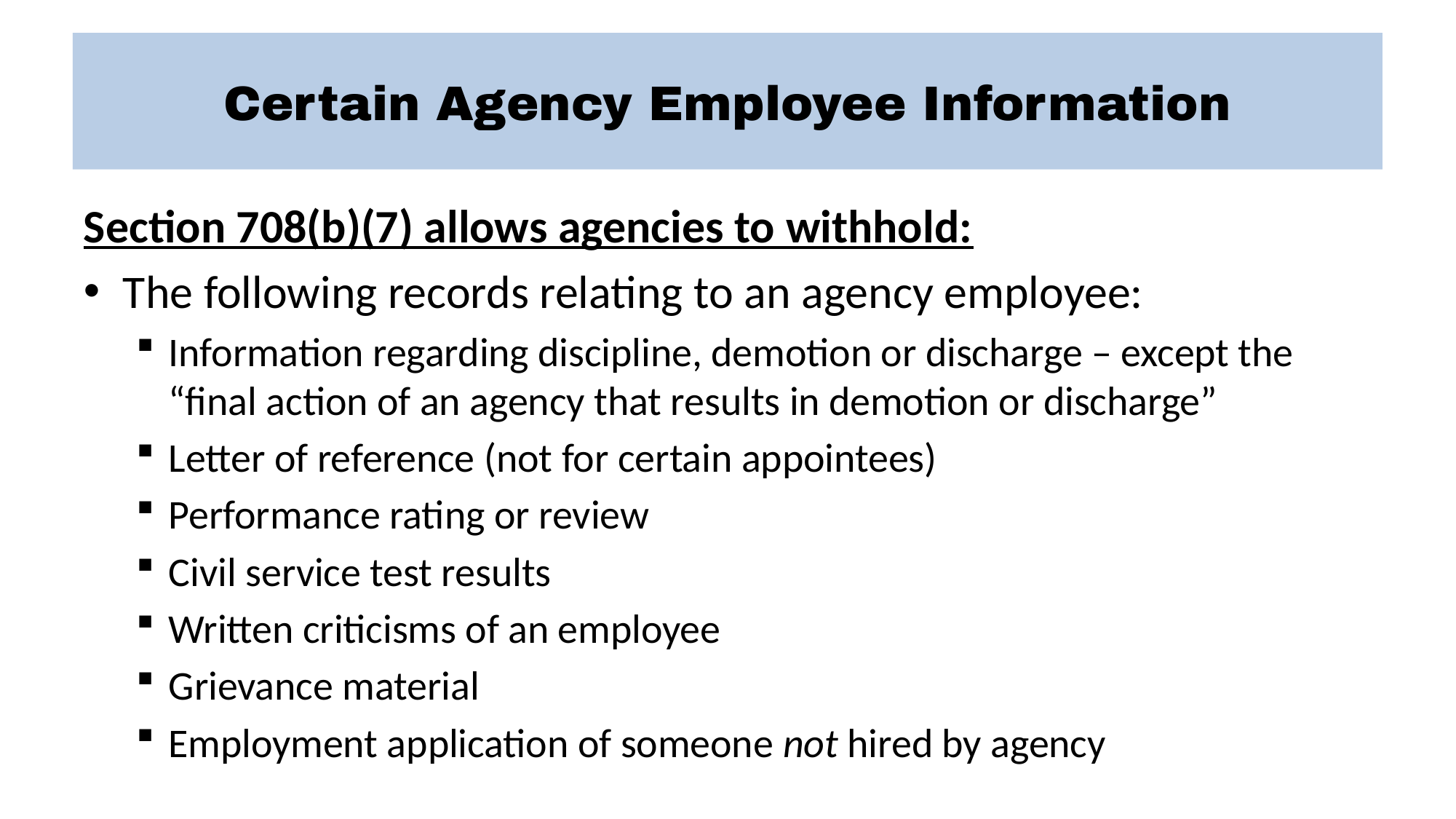

# Certain Agency Employee Information
Section 708(b)(7) allows agencies to withhold:
The following records relating to an agency employee:
Information regarding discipline, demotion or discharge – except the “final action of an agency that results in demotion or discharge”
Letter of reference (not for certain appointees)
Performance rating or review
Civil service test results
Written criticisms of an employee
Grievance material
Employment application of someone not hired by agency